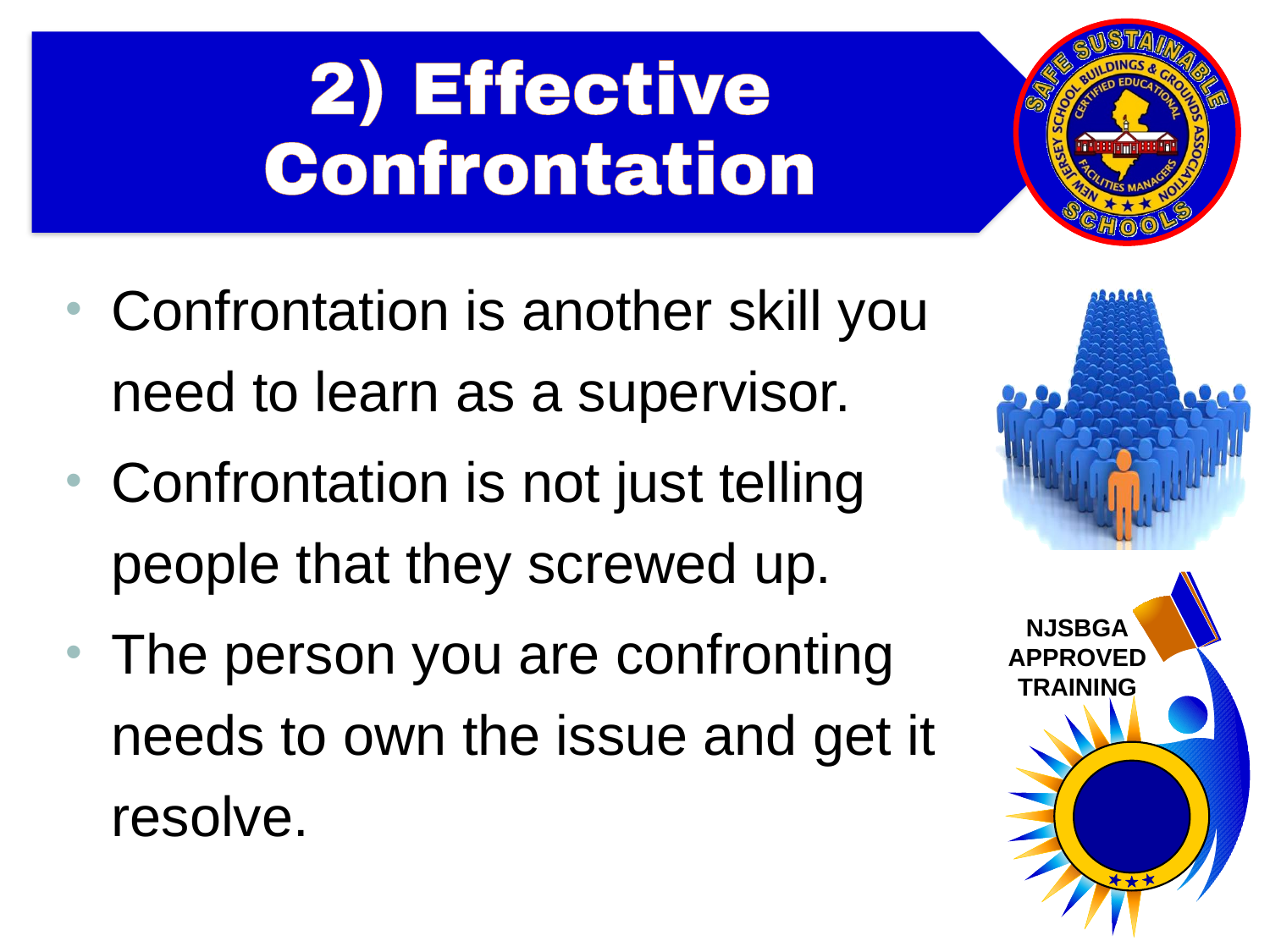

# 2) Effective Confrontation
Confrontation is another skill you need to learn as a supervisor.
Confrontation is not just telling people that they screwed up.
The person you are confronting needs to own the issue and get it resolve.